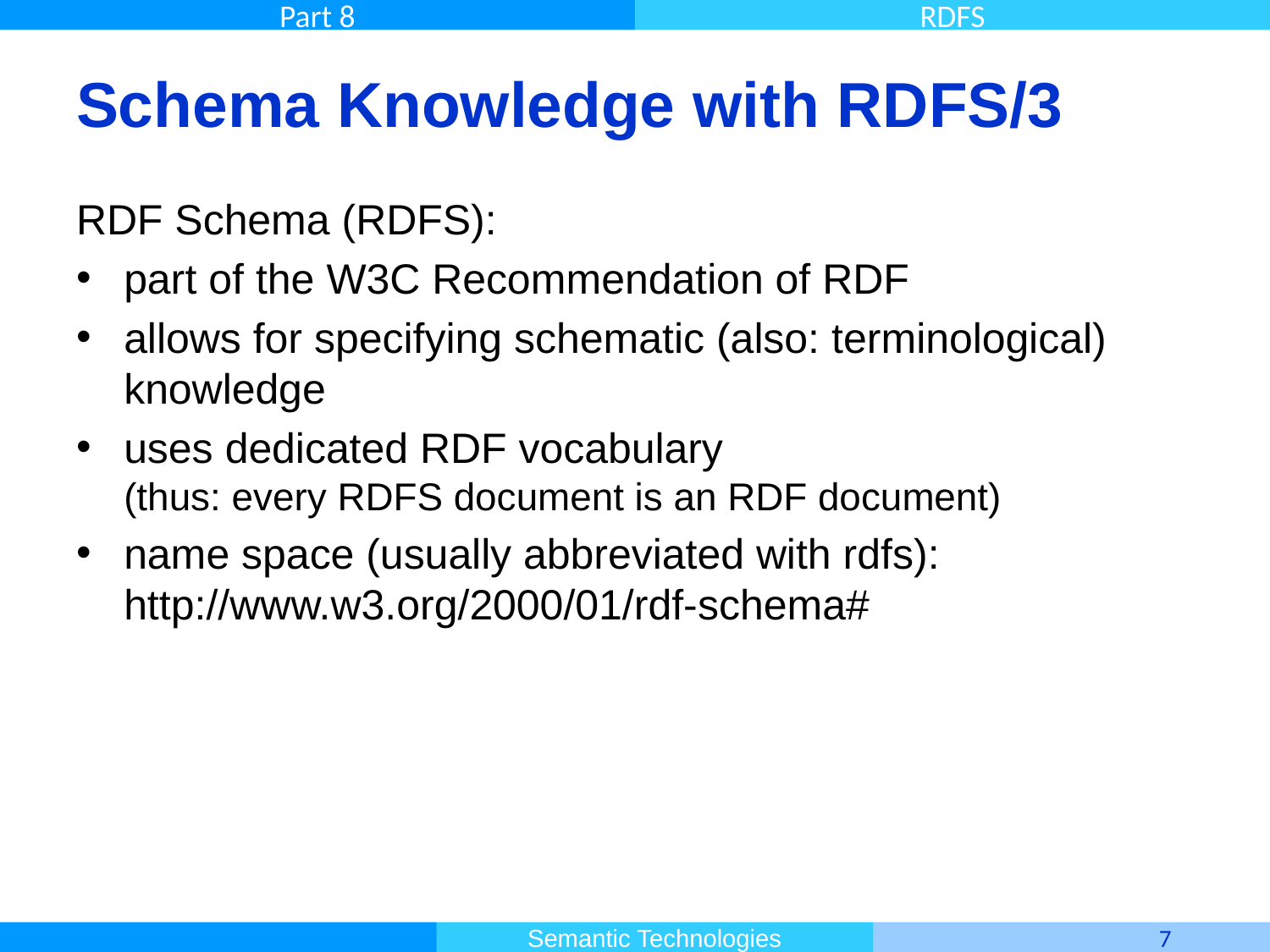

# Schema Knowledge with RDFS/3
RDF Schema (RDFS):
part of the W3C Recommendation of RDF
allows for specifying schematic (also: terminological) knowledge
uses dedicated RDF vocabulary
(thus: every RDFS document is an RDF document)
name space (usually abbreviated with rdfs):
http://www.w3.org/2000/01/rdf-schema#